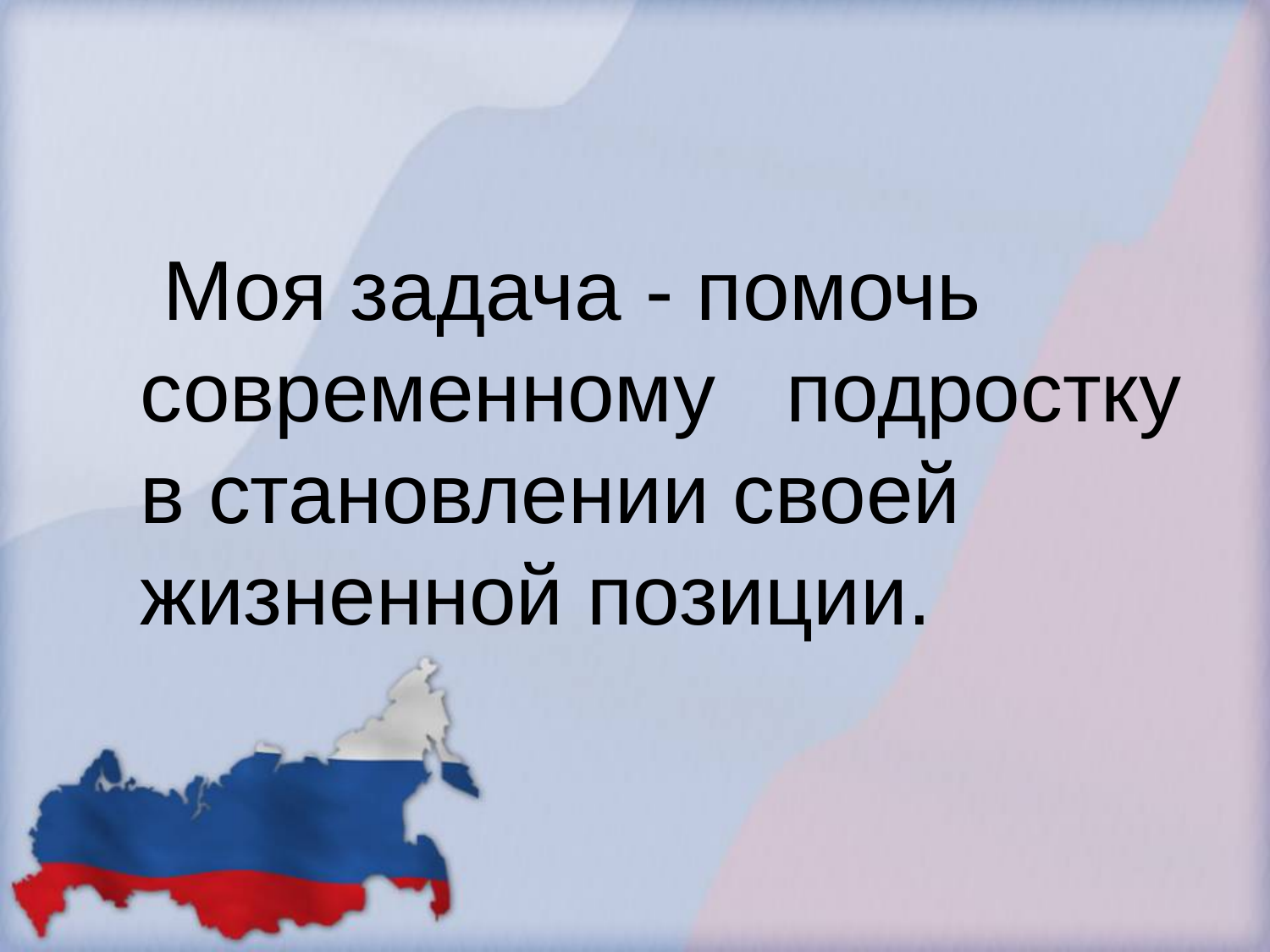

Моя задача - помочь современному   подростку в становлении своей       жизненной позиции.